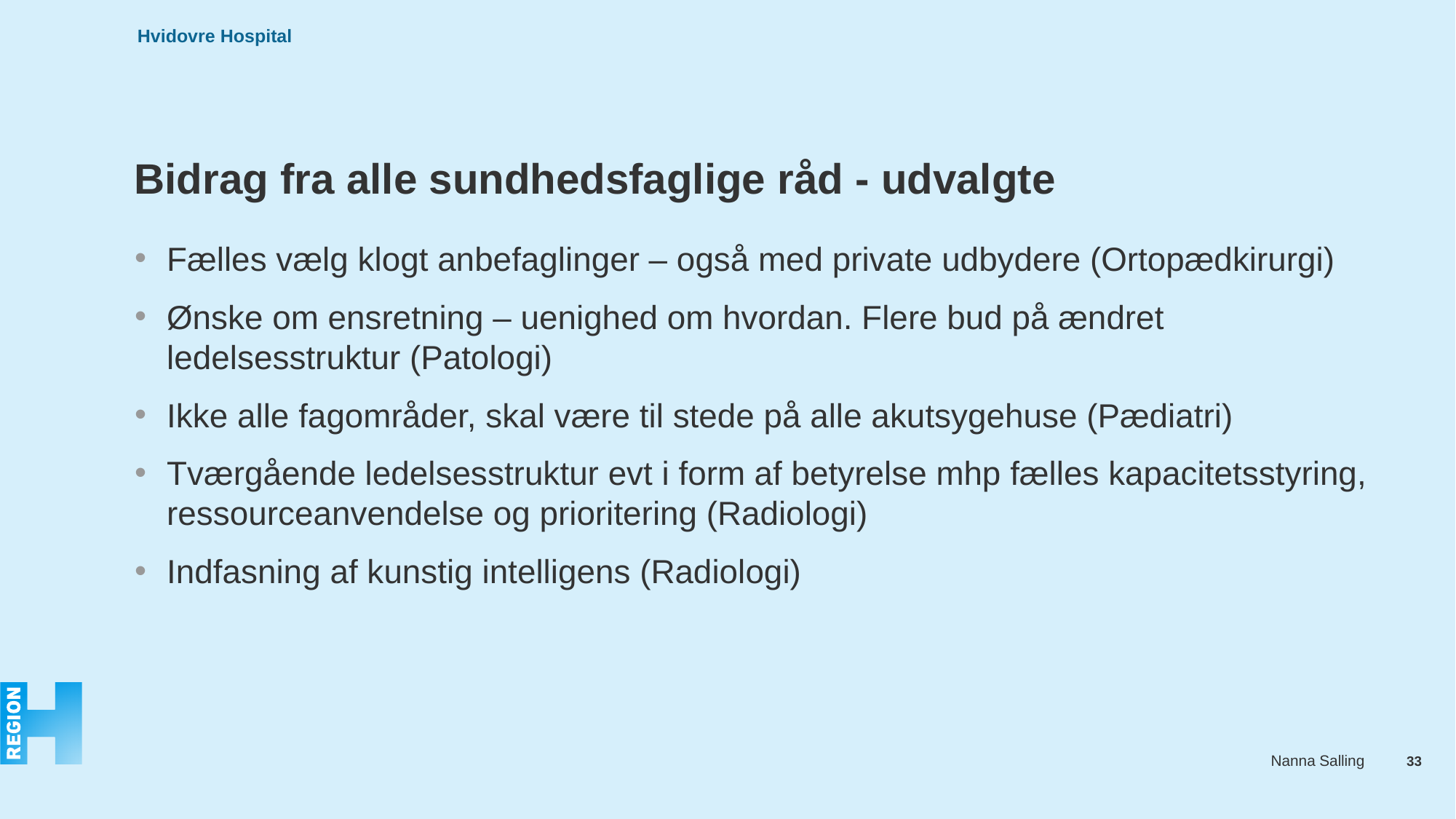

# Bidrag fra alle sundhedsfaglige råd - udvalgte
Fælles vælg klogt anbefaglinger – også med private udbydere (Ortopædkirurgi)
Ønske om ensretning – uenighed om hvordan. Flere bud på ændret ledelsesstruktur (Patologi)
Ikke alle fagområder, skal være til stede på alle akutsygehuse (Pædiatri)
Tværgående ledelsesstruktur evt i form af betyrelse mhp fælles kapacitetsstyring, ressourceanvendelse og prioritering (Radiologi)
Indfasning af kunstig intelligens (Radiologi)
33